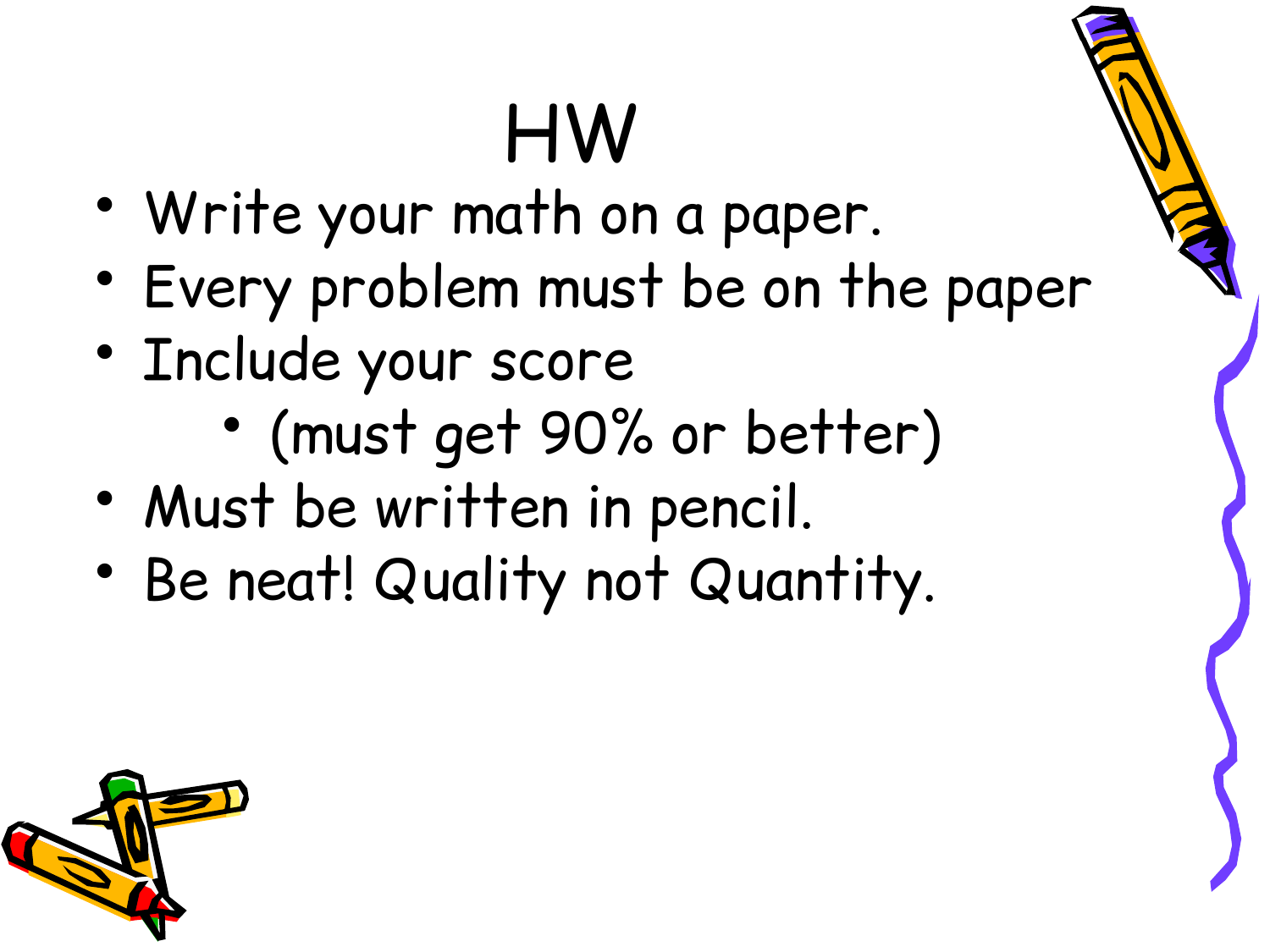

# HW
Write your math on a paper.
Every problem must be on the paper
Include your score
(must get 90% or better)
Must be written in pencil.
Be neat! Quality not Quantity.